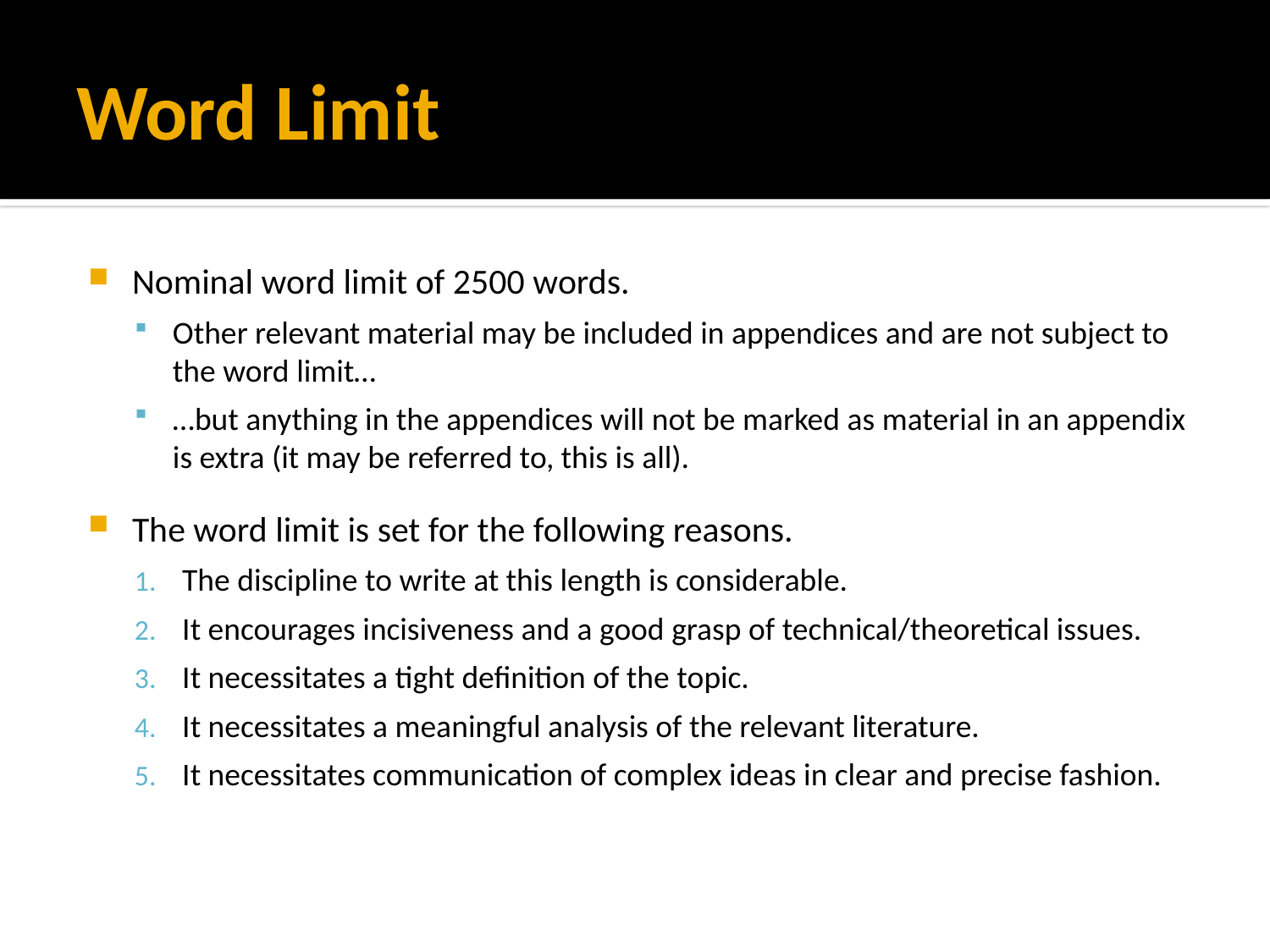

# Word Limit
Nominal word limit of 2500 words.
Other relevant material may be included in appendices and are not subject to the word limit…
…but anything in the appendices will not be marked as material in an appendix is extra (it may be referred to, this is all).
The word limit is set for the following reasons.
The discipline to write at this length is considerable.
It encourages incisiveness and a good grasp of technical/theoretical issues.
It necessitates a tight definition of the topic.
It necessitates a meaningful analysis of the relevant literature.
It necessitates communication of complex ideas in clear and precise fashion.